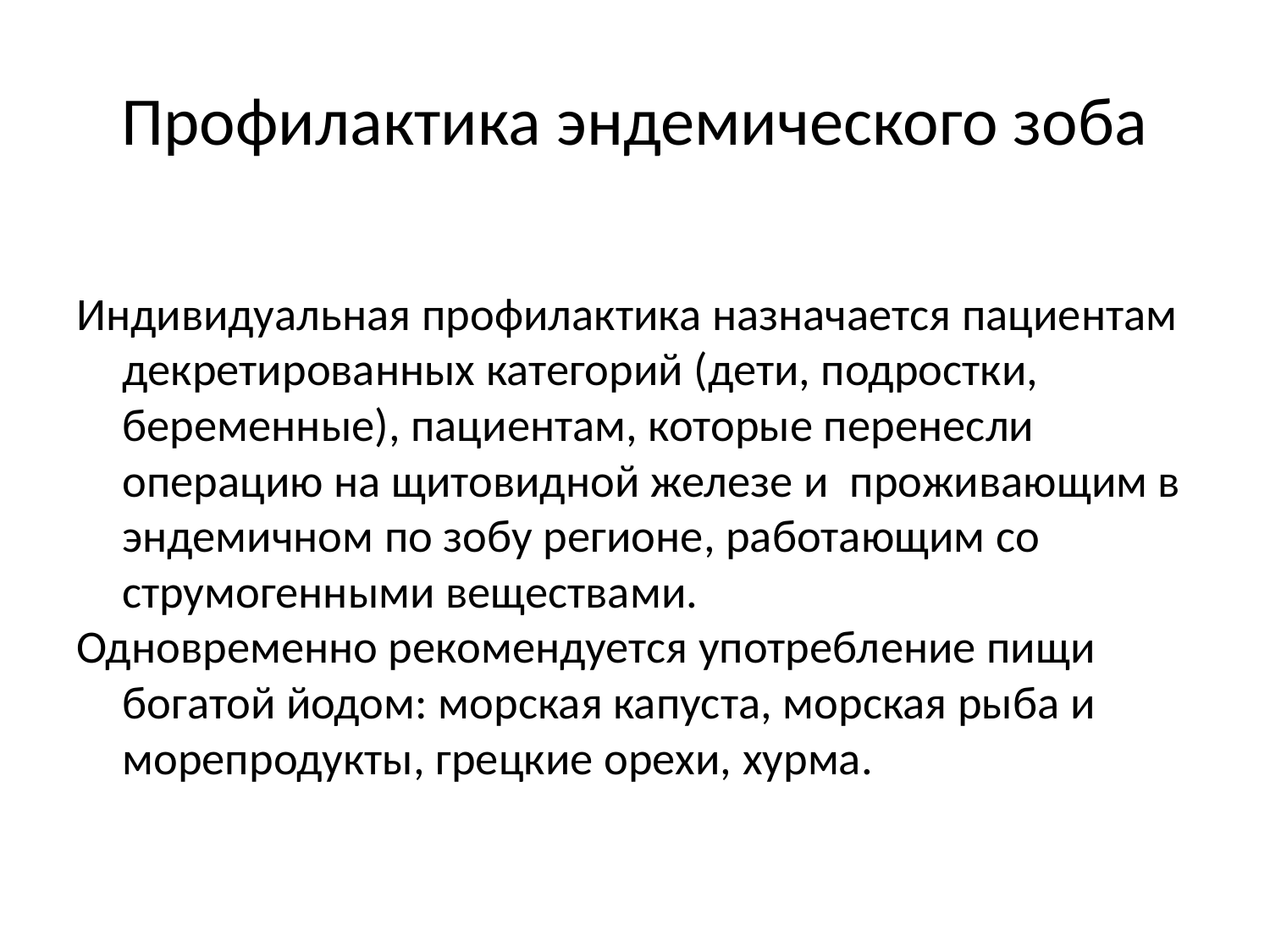

# Профилактика эндемического зоба

Индивидуальная профилактика назначается пациентам декретированных категорий (дети, подростки, беременные), пациентам, которые перенесли операцию на щитовидной железе и  проживающим в эндемичном по зобу регионе, работающим со струмогенными веществами.
Одновременно рекомендуется употребление пищи богатой йодом: морская капуста, морская рыба и морепродукты, грецкие орехи, хурма.